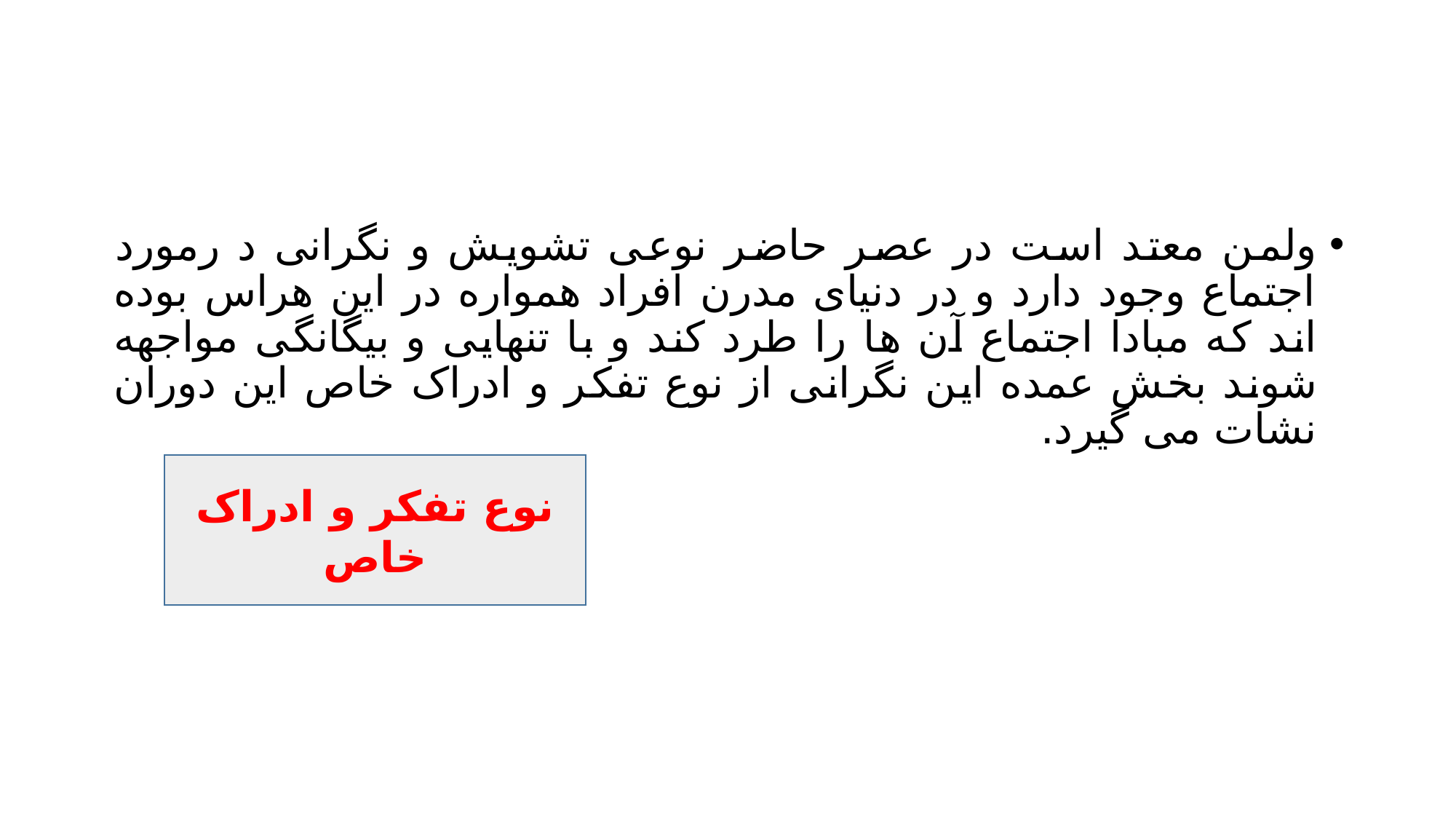

#
ولمن معتد است در عصر حاضر نوعی تشویش و نگرانی د رمورد اجتماع وجود دارد و در دنیای مدرن افراد همواره در این هراس بوده اند که مبادا اجتماع آن ها را طرد کند و با تنهایی و بیگانگی مواجهه شوند بخش عمده این نگرانی از نوع تفکر و ادراک خاص این دوران نشات می گیرد.
نوع تفکر و ادراک خاص